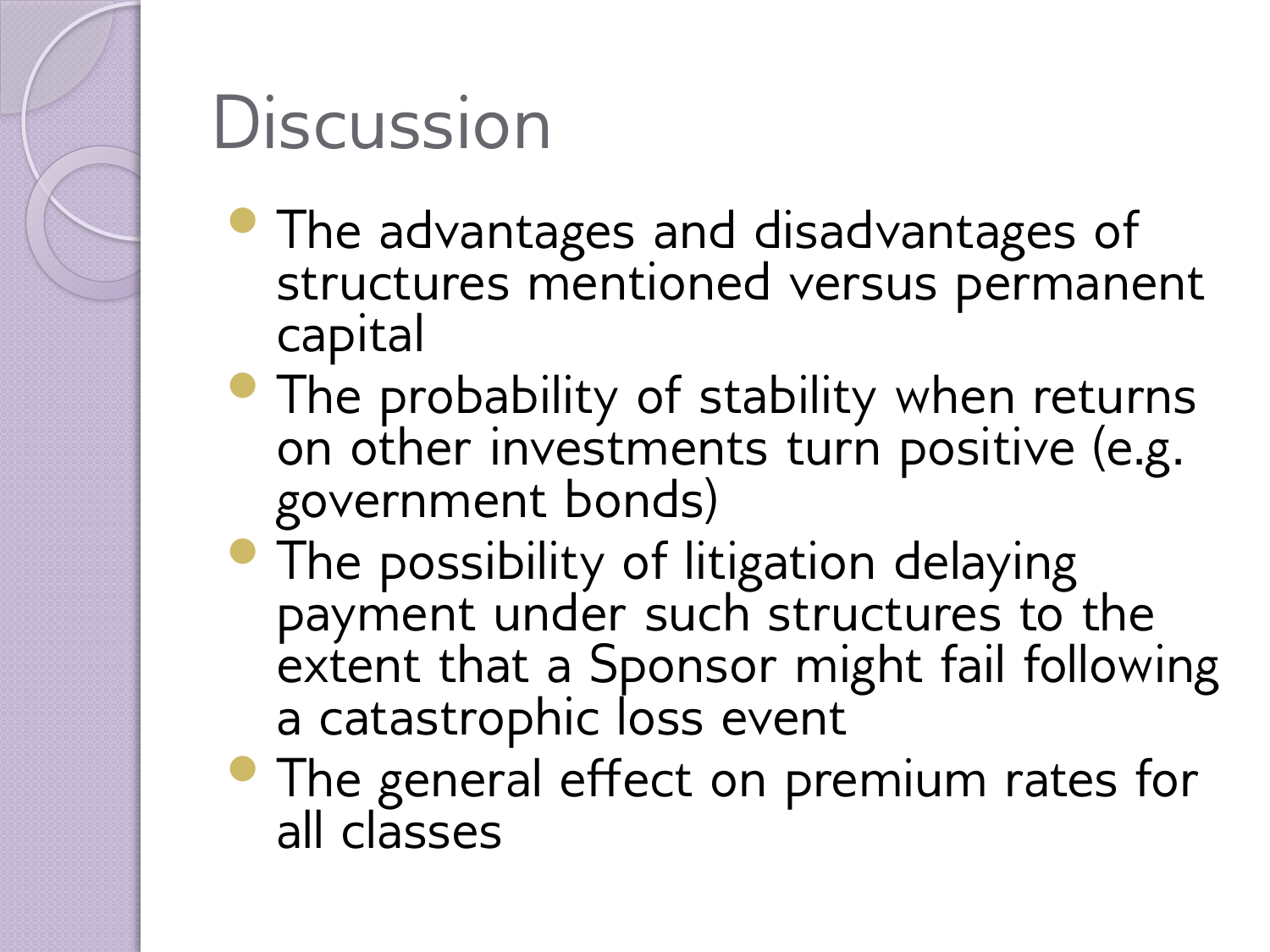

# Discussion
The advantages and disadvantages of structures mentioned versus permanent capital
The probability of stability when returns on other investments turn positive (e.g. government bonds)
The possibility of litigation delaying payment under such structures to the extent that a Sponsor might fail following a catastrophic loss event
The general effect on premium rates for all classes